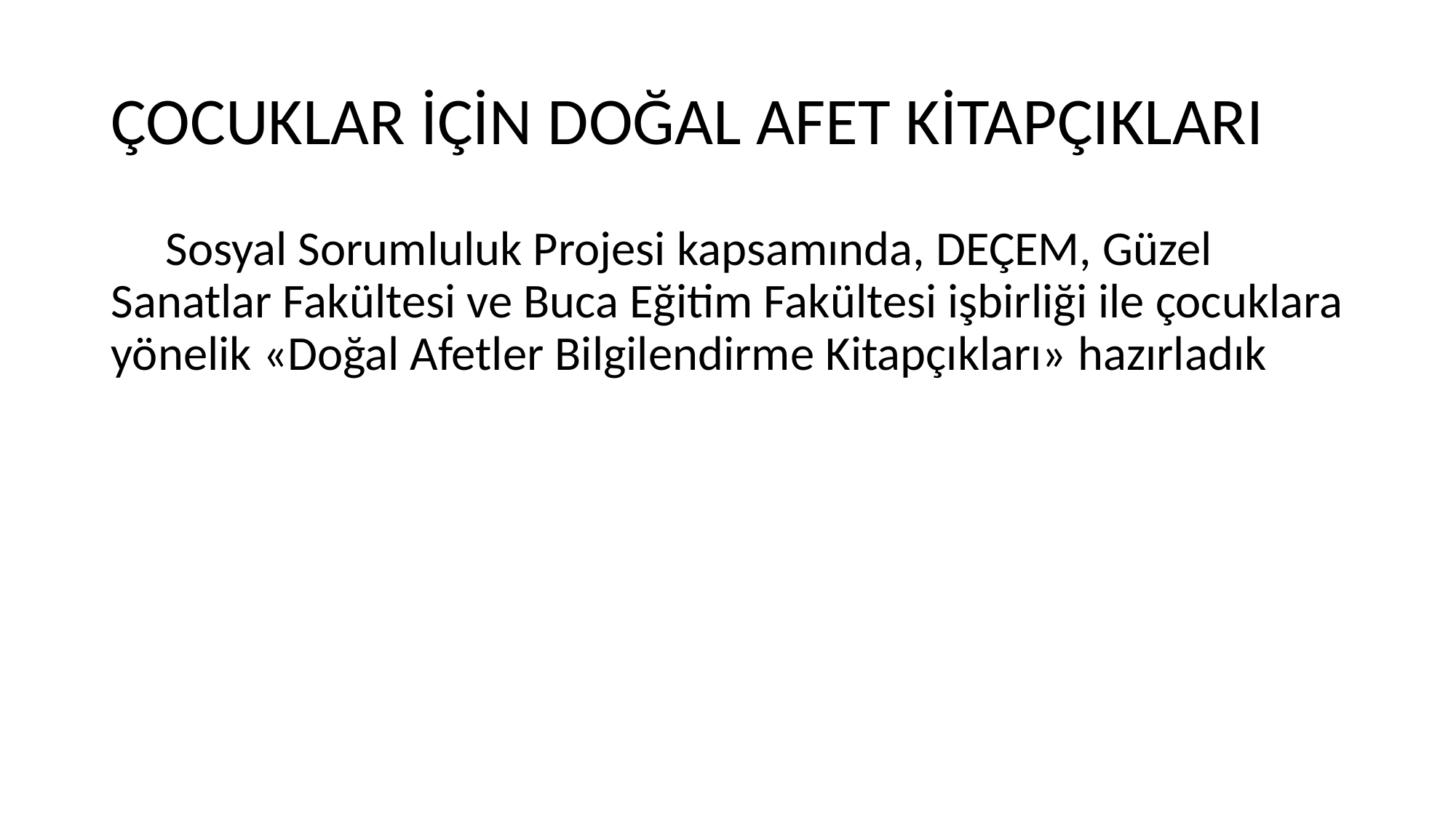

# ÇOCUKLAR İÇİN DOĞAL AFET KİTAPÇIKLARI
     Sosyal Sorumluluk Projesi kapsamında, DEÇEM, Güzel Sanatlar Fakültesi ve Buca Eğitim Fakültesi işbirliği ile çocuklara yönelik «Doğal Afetler Bilgilendirme Kitapçıkları» hazırladık